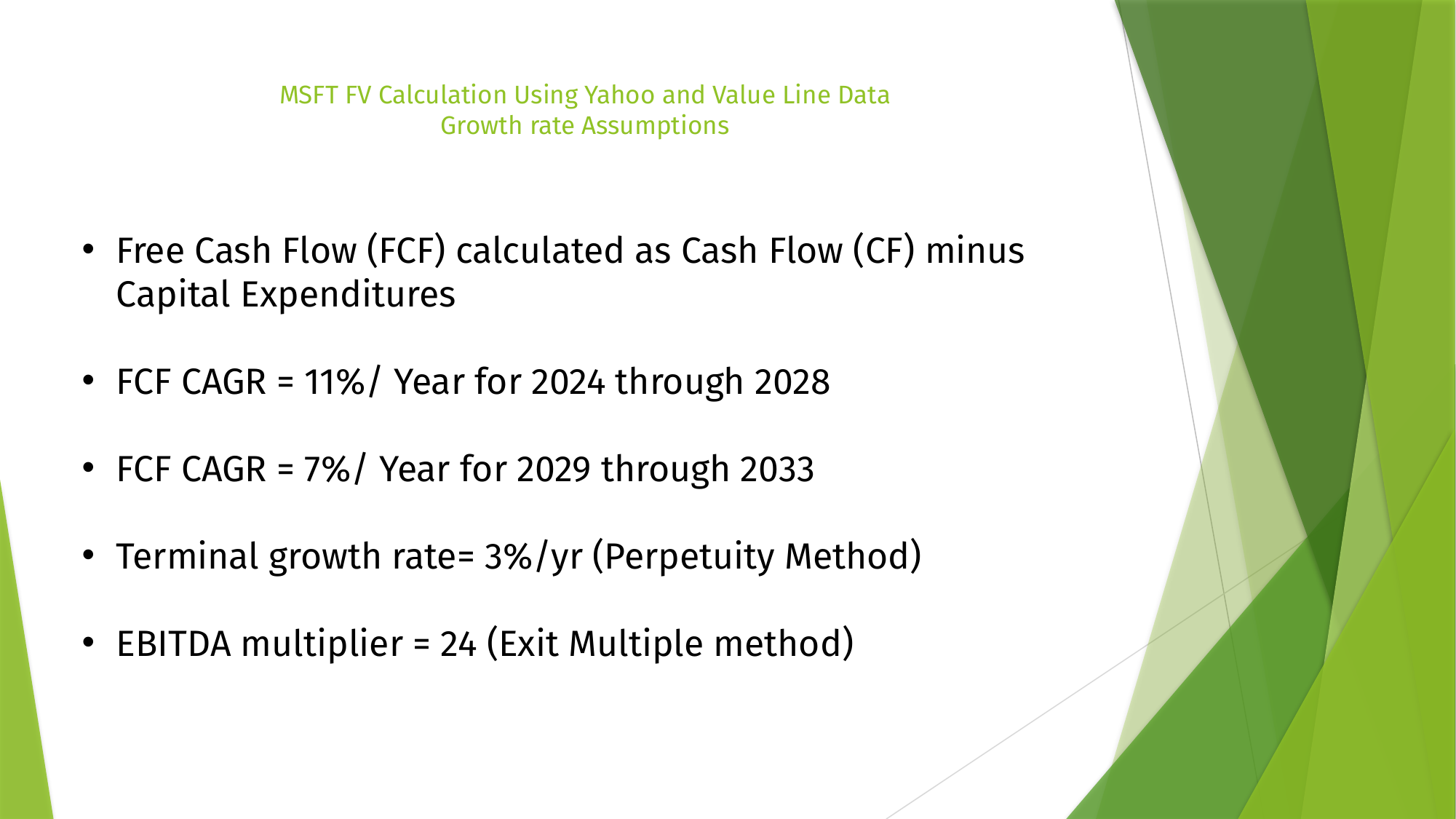

# MSFT FV Calculation Using Yahoo and Value Line Data Growth rate Assumptions
Free Cash Flow (FCF) calculated as Cash Flow (CF) minus Capital Expenditures

FCF CAGR = 11%/ Year for 2024 through 2028

FCF CAGR = 7%/ Year for 2029 through 2033

Terminal growth rate= 3%/yr (Perpetuity Method)

EBITDA multiplier = 24 (Exit Multiple method)